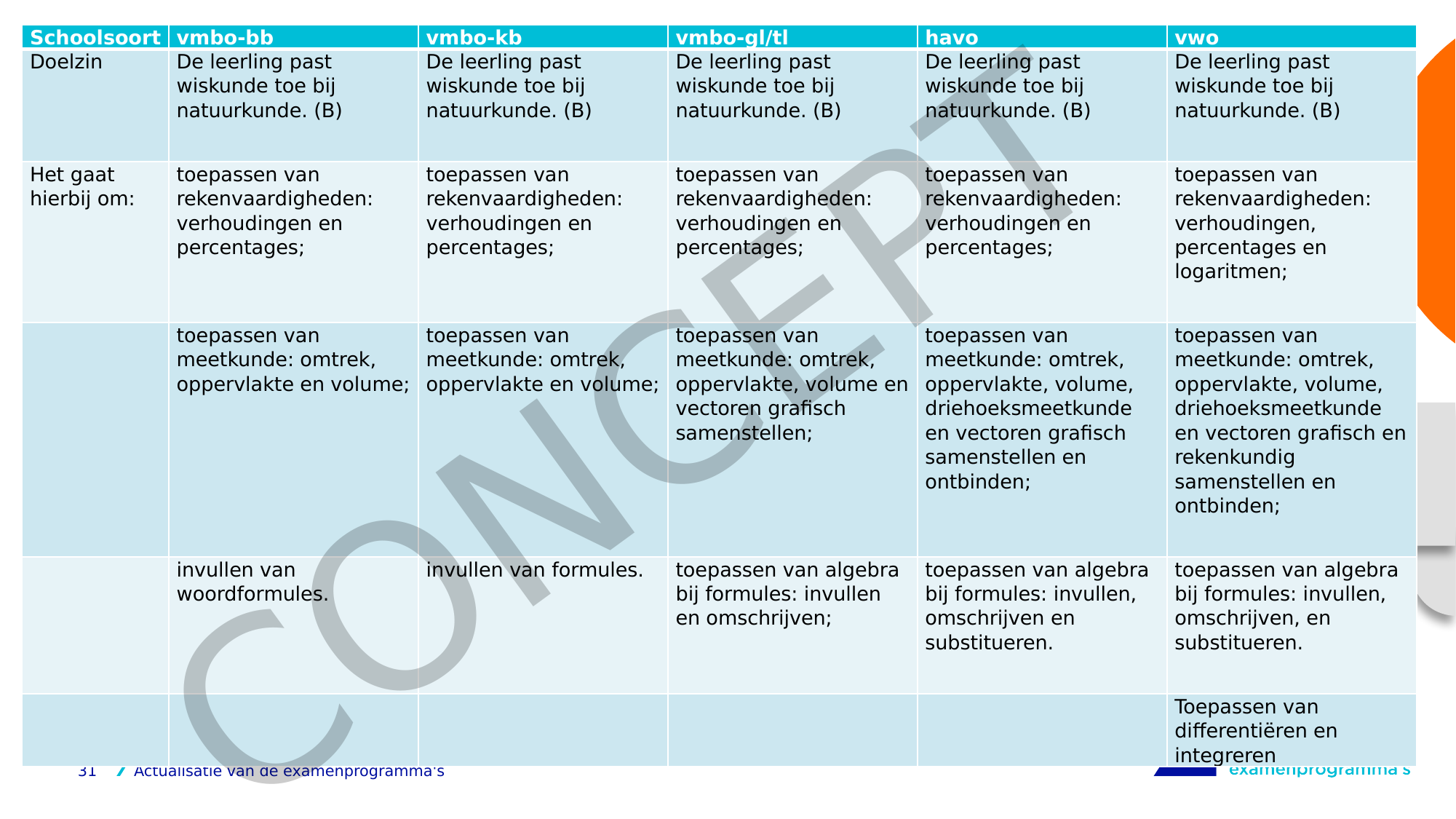

| Schoolsoort | vmbo-bb | vmbo-kb | vmbo-gl/tl | havo | vwo |
| --- | --- | --- | --- | --- | --- |
| Doelzin | De leerling past wiskunde toe bij natuurkunde. (B) | De leerling past wiskunde toe bij natuurkunde. (B) | De leerling past wiskunde toe bij natuurkunde. (B) | De leerling past wiskunde toe bij natuurkunde. (B) | De leerling past wiskunde toe bij natuurkunde. (B) |
| Het gaat hierbij om: | toepassen van rekenvaardigheden: verhoudingen en percentages; | toepassen van rekenvaardigheden: verhoudingen en percentages; | toepassen van rekenvaardigheden: verhoudingen en percentages; | toepassen van rekenvaardigheden: verhoudingen en percentages; | toepassen van rekenvaardigheden: verhoudingen, percentages en logaritmen; |
|  | toepassen van meetkunde: omtrek, oppervlakte en volume; | toepassen van meetkunde: omtrek, oppervlakte en volume; | toepassen van meetkunde: omtrek, oppervlakte, volume en vectoren grafisch samenstellen; | toepassen van meetkunde: omtrek, oppervlakte, volume, driehoeksmeetkunde en vectoren grafisch samenstellen en ontbinden; | toepassen van meetkunde: omtrek, oppervlakte, volume, driehoeksmeetkunde en vectoren grafisch en rekenkundig samenstellen en ontbinden; |
|  | invullen van woordformules. | invullen van formules. | toepassen van algebra bij formules: invullen en omschrijven; | toepassen van algebra bij formules: invullen, omschrijven en substitueren. | toepassen van algebra bij formules: invullen, omschrijven, en substitueren. |
|  |  |  |  |  | Toepassen van differentiëren en integreren |
# Eindterm – geluid
CONCEPT
31
Actualisatie van de examenprogramma's